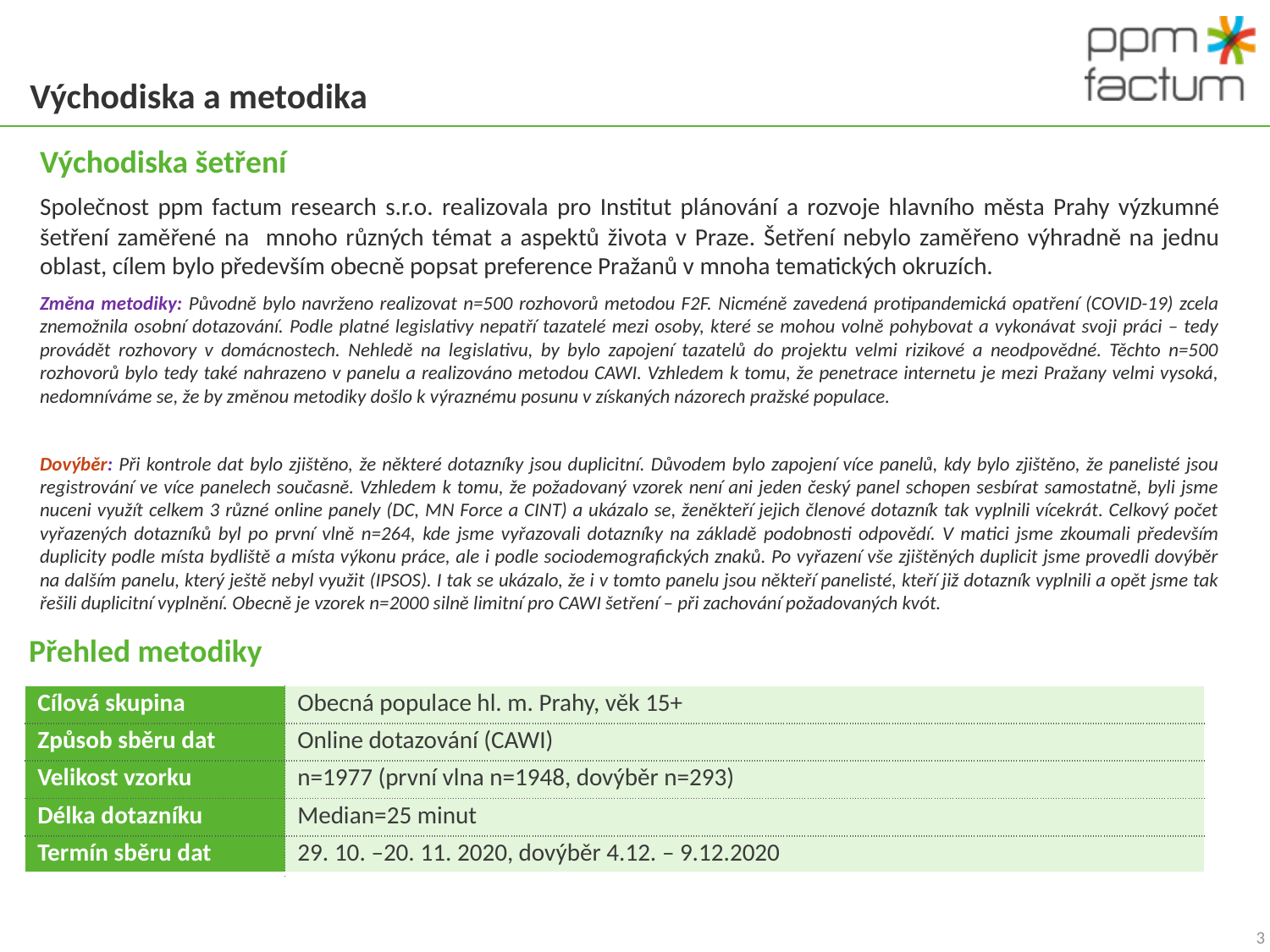

# Východiska a metodika
Východiska šetření
Společnost ppm factum research s.r.o. realizovala pro Institut plánování a rozvoje hlavního města Prahy výzkumné šetření zaměřené na  mnoho různých témat a aspektů života v Praze. Šetření nebylo zaměřeno výhradně na jednu oblast, cílem bylo především obecně popsat preference Pražanů v mnoha tematických okruzích.
Změna metodiky: Původně bylo navrženo realizovat n=500 rozhovorů metodou F2F. Nicméně zavedená protipandemická opatření (COVID-19) zcela znemožnila osobní dotazování. Podle platné legislativy nepatří tazatelé mezi osoby, které se mohou volně pohybovat a vykonávat svoji práci – tedy provádět rozhovory v domácnostech. Nehledě na legislativu, by bylo zapojení tazatelů do projektu velmi rizikové a neodpovědné. Těchto n=500 rozhovorů bylo tedy také nahrazeno v panelu a realizováno metodou CAWI. Vzhledem k tomu, že penetrace internetu je mezi Pražany velmi vysoká, nedomníváme se, že by změnou metodiky došlo k výraznému posunu v získaných názorech pražské populace.

Dovýběr: Při kontrole dat bylo zjištěno, že některé dotazníky jsou duplicitní. Důvodem bylo zapojení více panelů, kdy bylo zjištěno, že panelisté jsou registrování ve více panelech současně. Vzhledem k tomu, že požadovaný vzorek není ani jeden český panel schopen sesbírat samostatně, byli jsme nuceni využít celkem 3 různé online panely (DC, MN Force a CINT) a ukázalo se, ženěkteří jejich členové dotazník tak vyplnili vícekrát. Celkový počet vyřazených dotazníků byl po první vlně n=264, kde jsme vyřazovali dotazníky na základě podobnosti odpovědí. V matici jsme zkoumali především duplicity podle místa bydliště a místa výkonu práce, ale i podle sociodemografických znaků. Po vyřazení vše zjištěných duplicit jsme provedli dovýběr na dalším panelu, který ještě nebyl využit (IPSOS). I tak se ukázalo, že i v tomto panelu jsou někteří panelisté, kteří již dotazník vyplnili a opět jsme tak řešili duplicitní vyplnění. Obecně je vzorek n=2000 silně limitní pro CAWI šetření – při zachování požadovaných kvót.
Přehled metodiky
| Cílová skupina | Obecná populace hl. m. Prahy, věk 15+ |
| --- | --- |
| Způsob sběru dat | Online dotazování (CAWI) |
| Velikost vzorku | n=1977 (první vlna n=1948, dovýběr n=293) |
| Délka dotazníku | Median=25 minut |
| Termín sběru dat | 29. 10. –20. 11. 2020, dovýběr 4.12. – 9.12.2020 |
 3